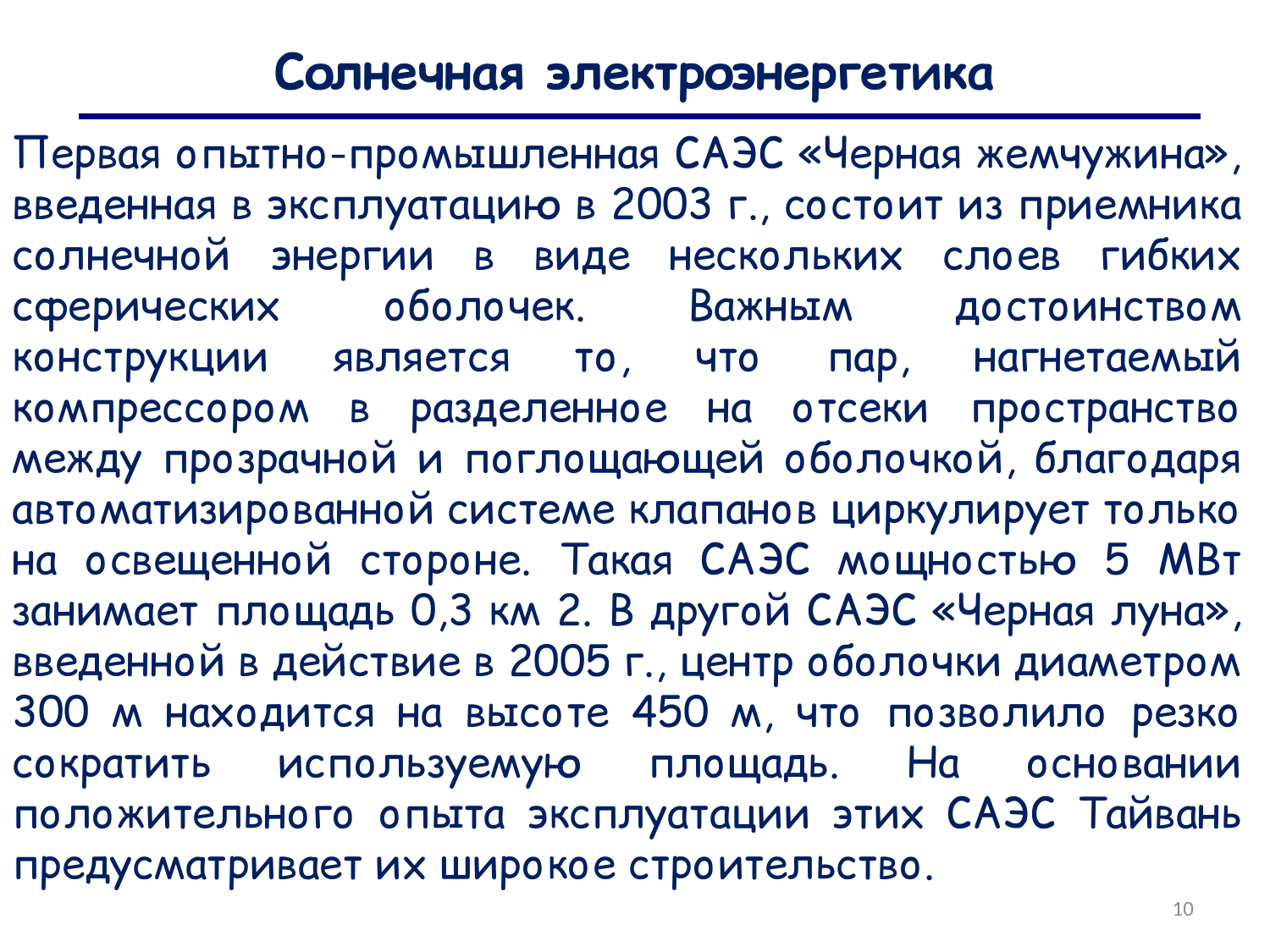

# Солнечная электроэнергетика

Первая опытно-промышленная САЭС «Черная жемчужина», введенная в эксплуатацию в 2003 г., состоит из приемника солнечной энергии в виде нескольких слоев гибких сферических оболочек. Важным достоинством конструкции является то, что пар, нагнетаемый компрессором в разделенное на отсеки пространство между прозрачной и поглощающей оболочкой, благодаря автоматизированной системе клапанов циркулирует только на освещенной стороне. Такая САЭС мощностью 5 МВт занимает площадь 0,3 км 2. В другой САЭС «Черная луна», введенной в действие в 2005 г., центр оболочки диаметром 300 м находится на высоте 450 м, что позволило резко сократить используемую площадь. На основании положительного опыта эксплуатации этих САЭС Тайвань предусматривает их широкое строительство.
10